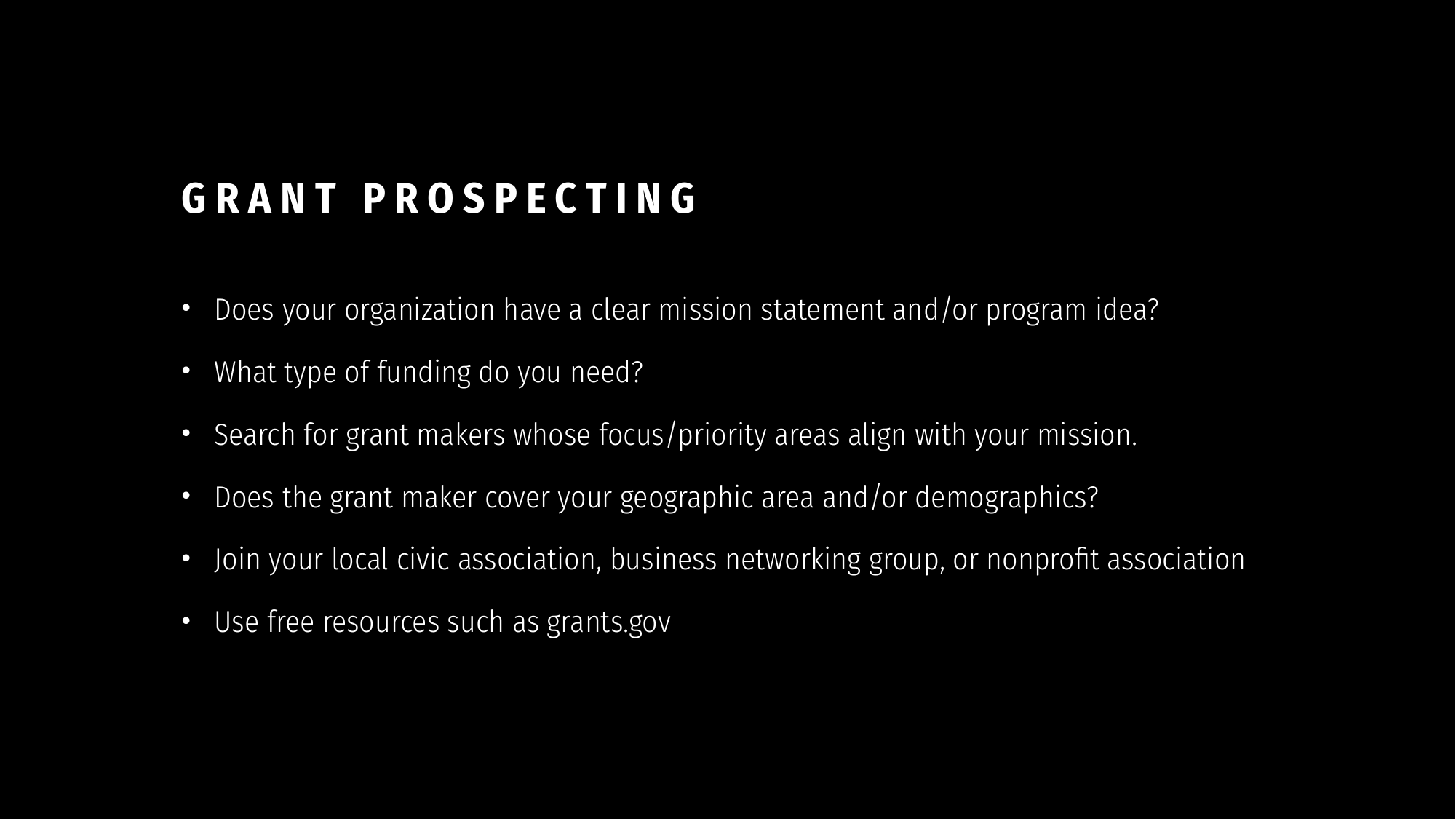

# Grant Prospecting
Does your organization have a clear mission statement and/or program idea?
What type of funding do you need?
Search for grant makers whose focus/priority areas align with your mission.
Does the grant maker cover your geographic area and/or demographics?
Join your local civic association, business networking group, or nonprofit association
Use free resources such as grants.gov